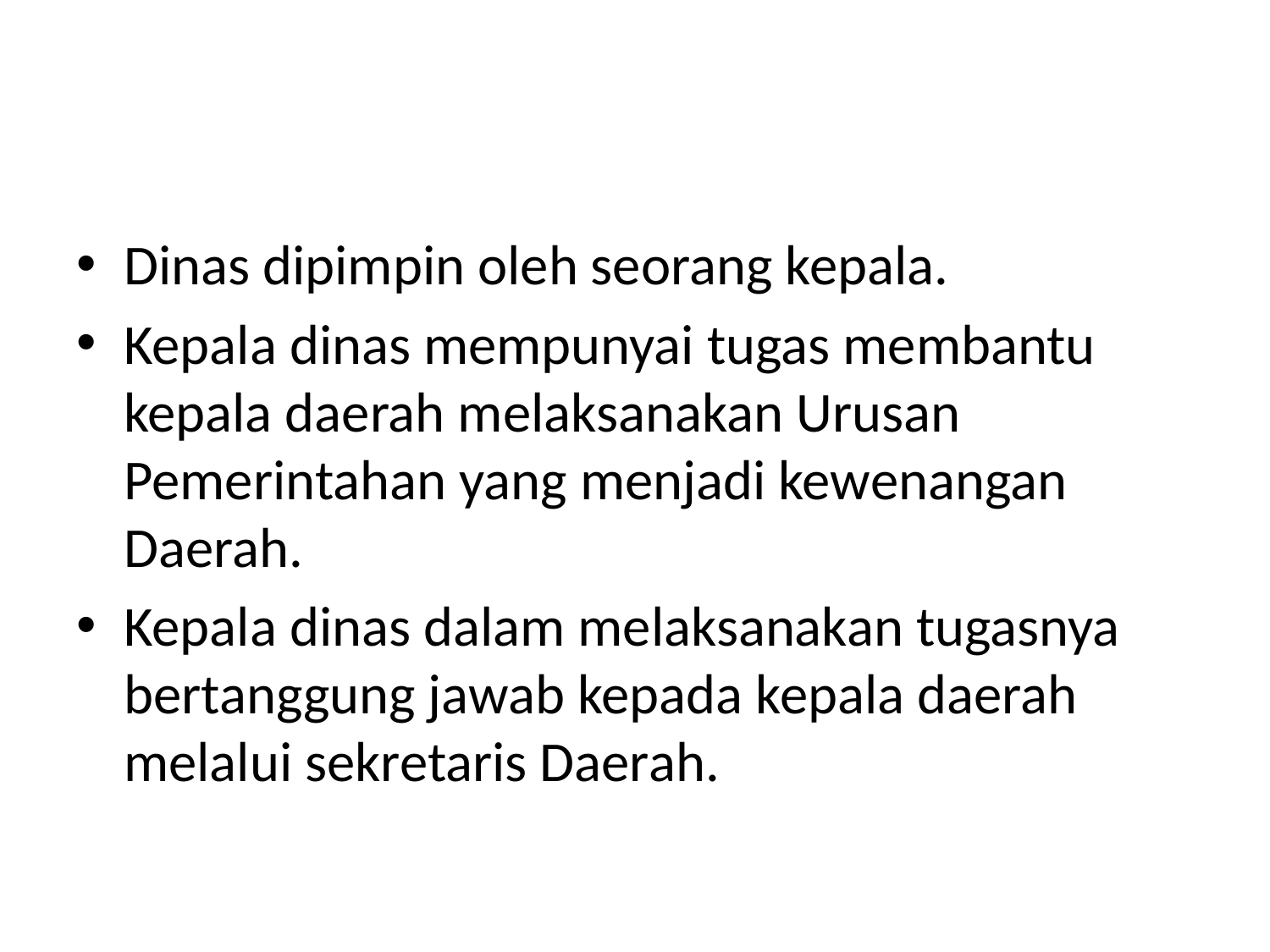

#
Dinas dipimpin oleh seorang kepala.
Kepala dinas mempunyai tugas membantu kepala daerah melaksanakan Urusan Pemerintahan yang menjadi kewenangan Daerah.
Kepala dinas dalam melaksanakan tugasnya bertanggung jawab kepada kepala daerah melalui sekretaris Daerah.